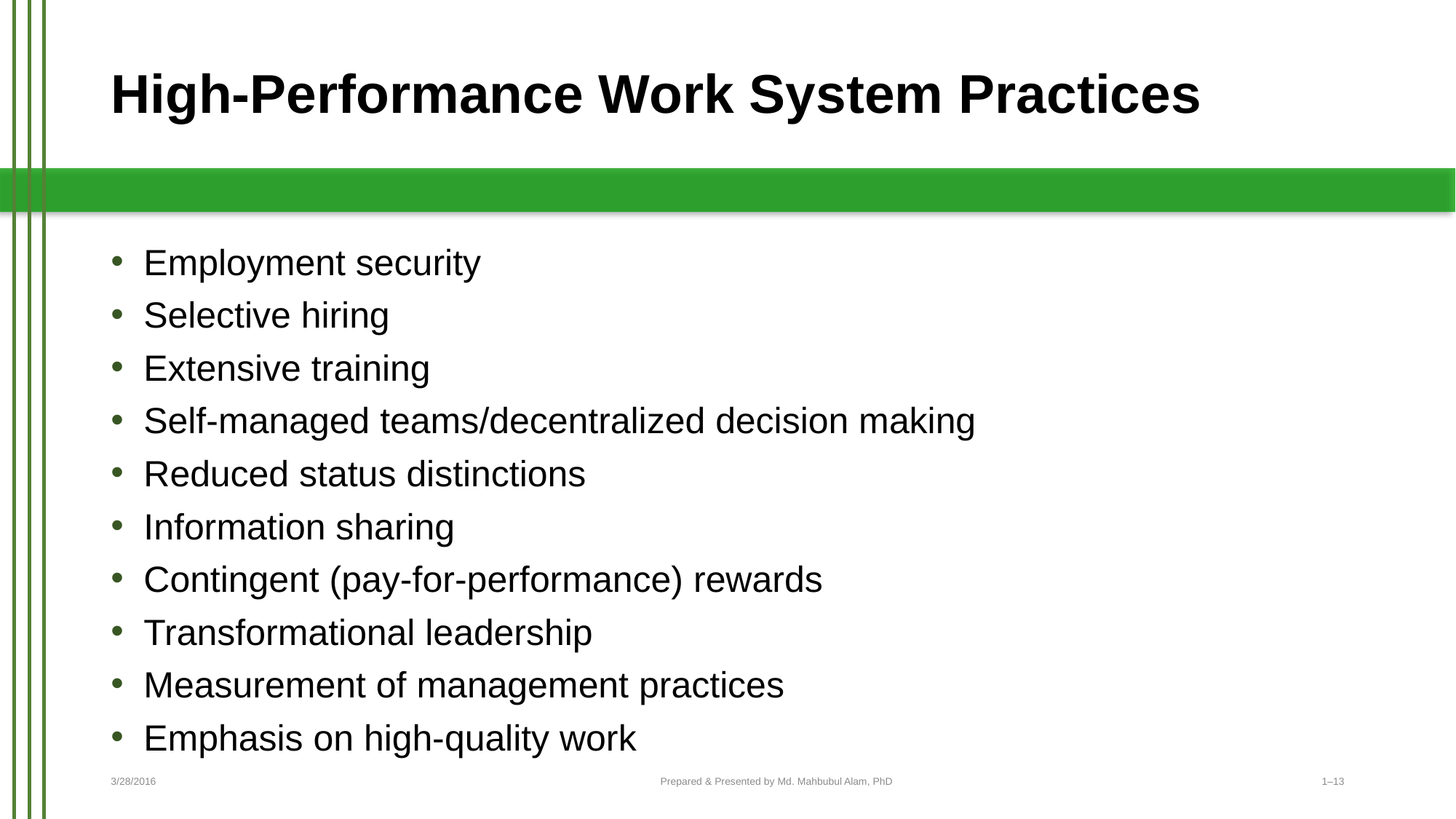

# High-Performance Work System Practices
Employment security
Selective hiring
Extensive training
Self-managed teams/decentralized decision making
Reduced status distinctions
Information sharing
Contingent (pay-for-performance) rewards
Transformational leadership
Measurement of management practices
Emphasis on high-quality work
3/28/2016
Prepared & Presented by Md. Mahbubul Alam, PhD
1–13